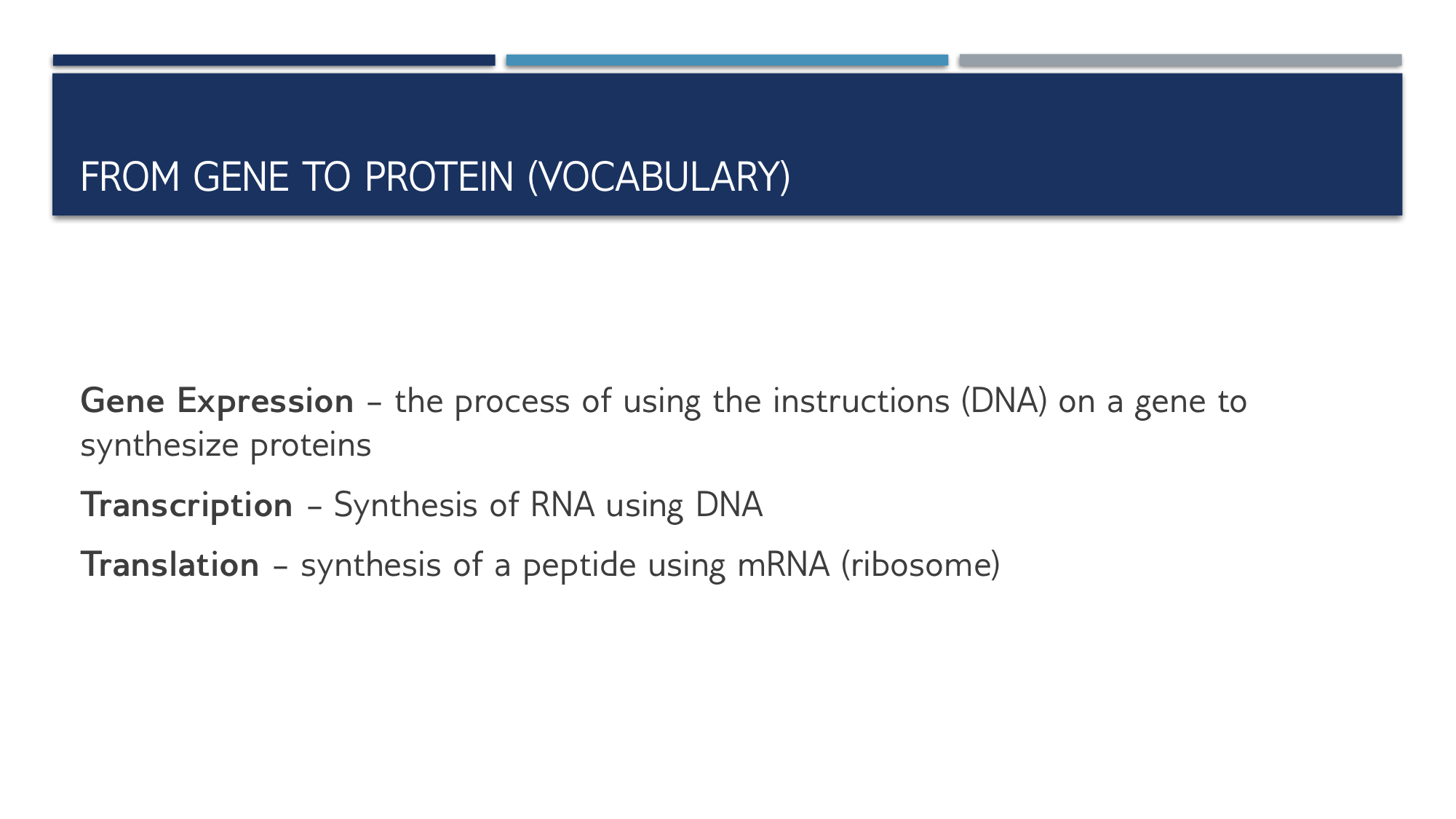

# From gene to protein (Vocabulary)
Gene Expression – the process of using the instructions (DNA) on a gene to synthesize proteins
Transcription – Synthesis of RNA using DNA
Translation – synthesis of a peptide using mRNA (ribosome)